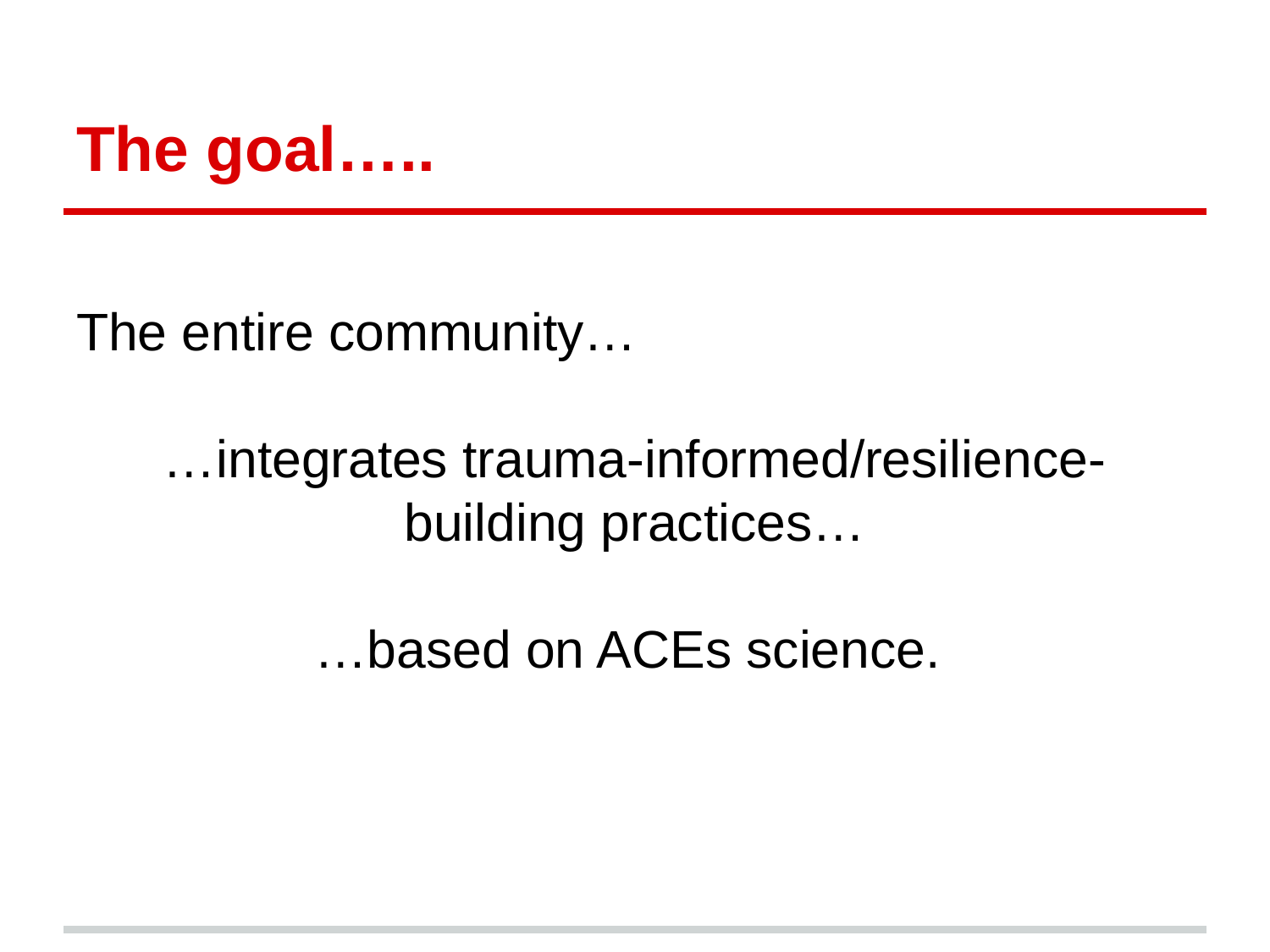

# The goal…..

The entire community…

…integrates trauma-informed/resilience-building practices…

…based on ACEs science.